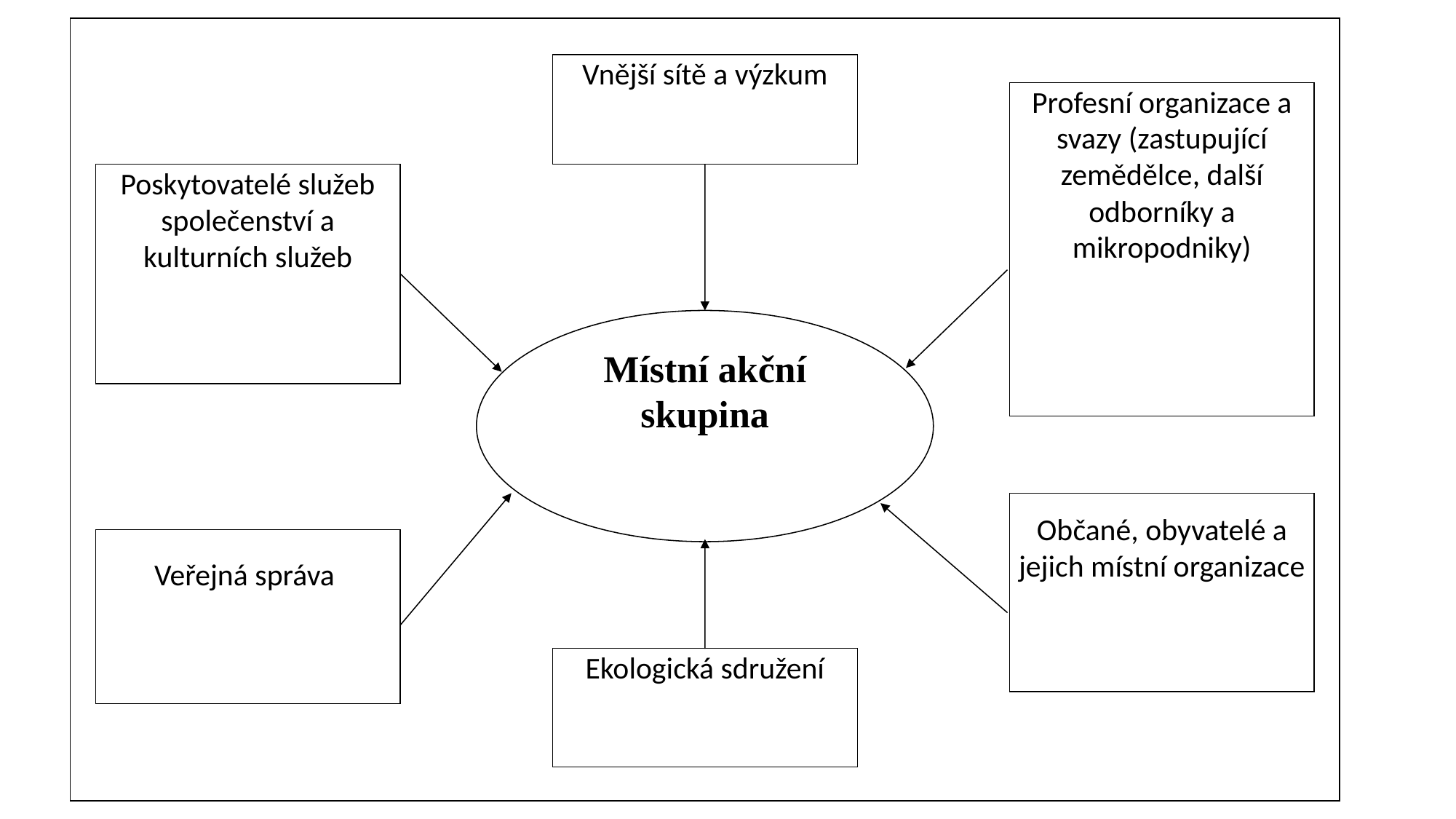

Vnější sítě a výzkum
Profesní organizace a svazy (zastupující zemědělce, další odborníky a mikropodniky)
Poskytovatelé služeb společenství a kulturních služeb

Místní akční skupina

Občané, obyvatelé a jejich místní organizace

Veřejná správa

Ekologická sdružení
#